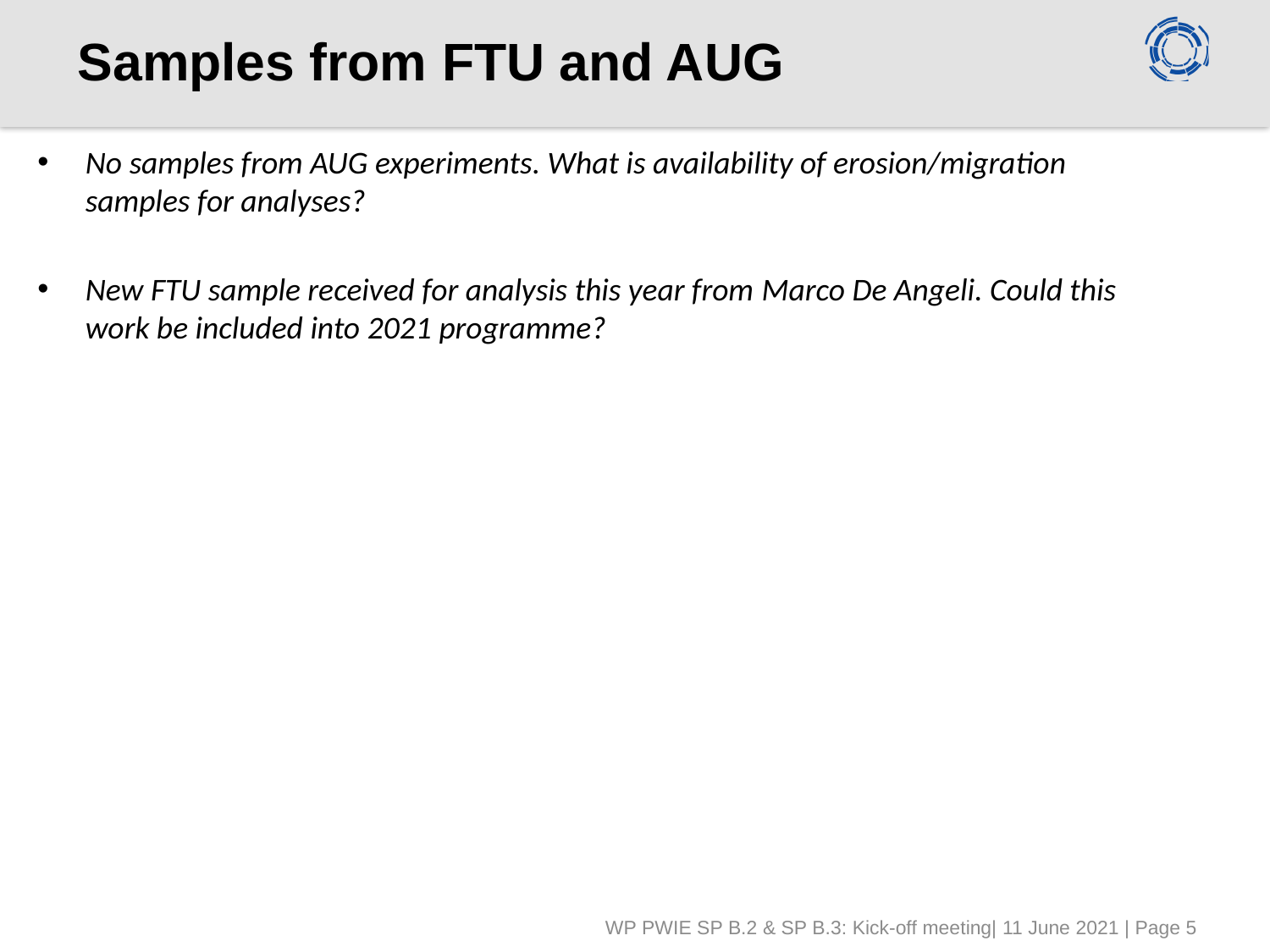

# Samples from FTU and AUG
No samples from AUG experiments. What is availability of erosion/migration samples for analyses?

New FTU sample received for analysis this year from Marco De Angeli. Could this work be included into 2021 programme?
WP PWIE SP B.2 & SP B.3: Kick-off meeting| 11 June 2021 | Page 5